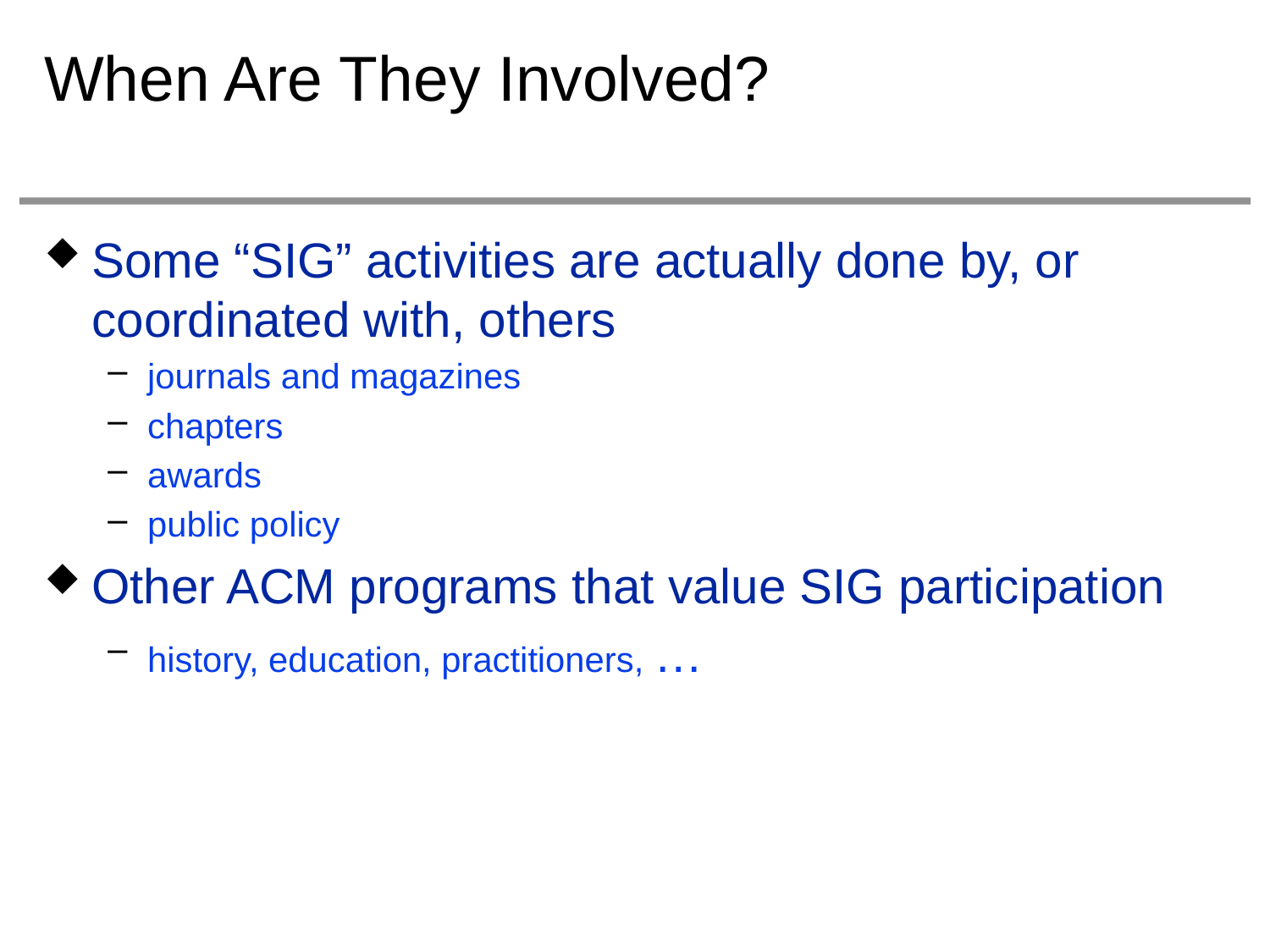

# When Are They Involved?
Some “SIG” activities are actually done by, or coordinated with, others
journals and magazines
chapters
awards
public policy
Other ACM programs that value SIG participation
history, education, practitioners, …